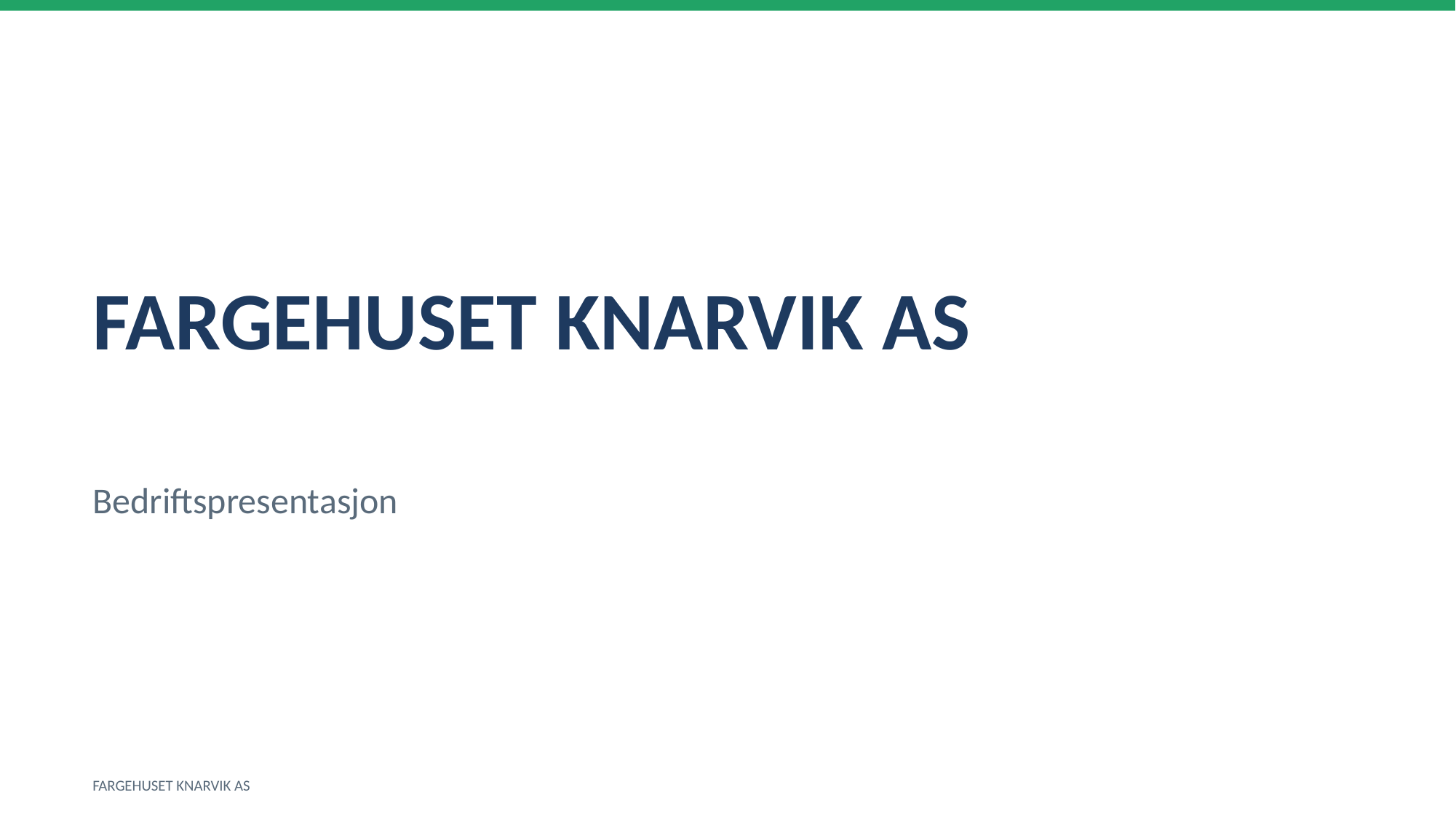

FARGEHUSET KNARVIK AS
Bedriftspresentasjon
FARGEHUSET KNARVIK AS